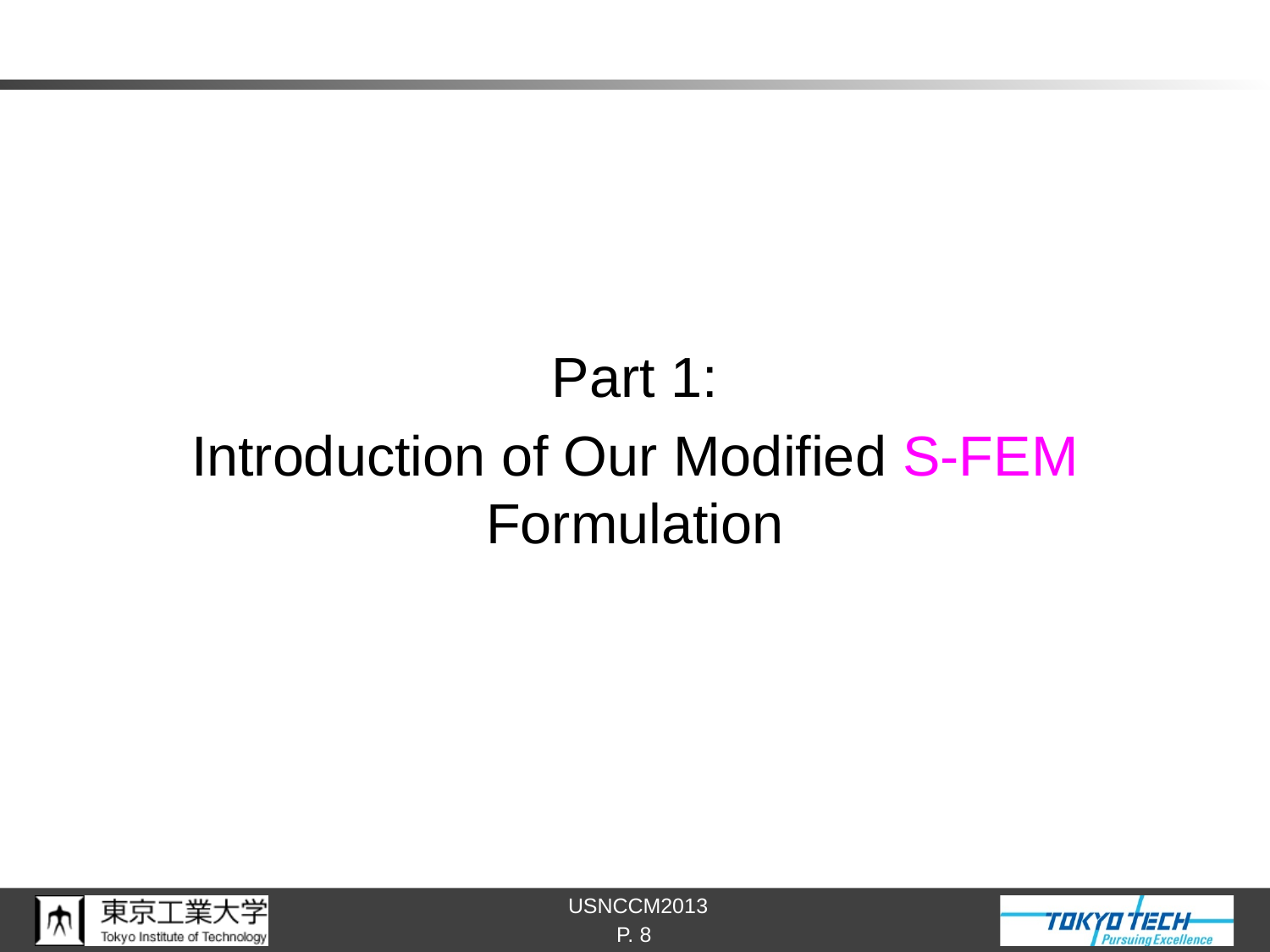

#
Part 1:
Introduction of Our Modified S-FEM Formulation

P. 8